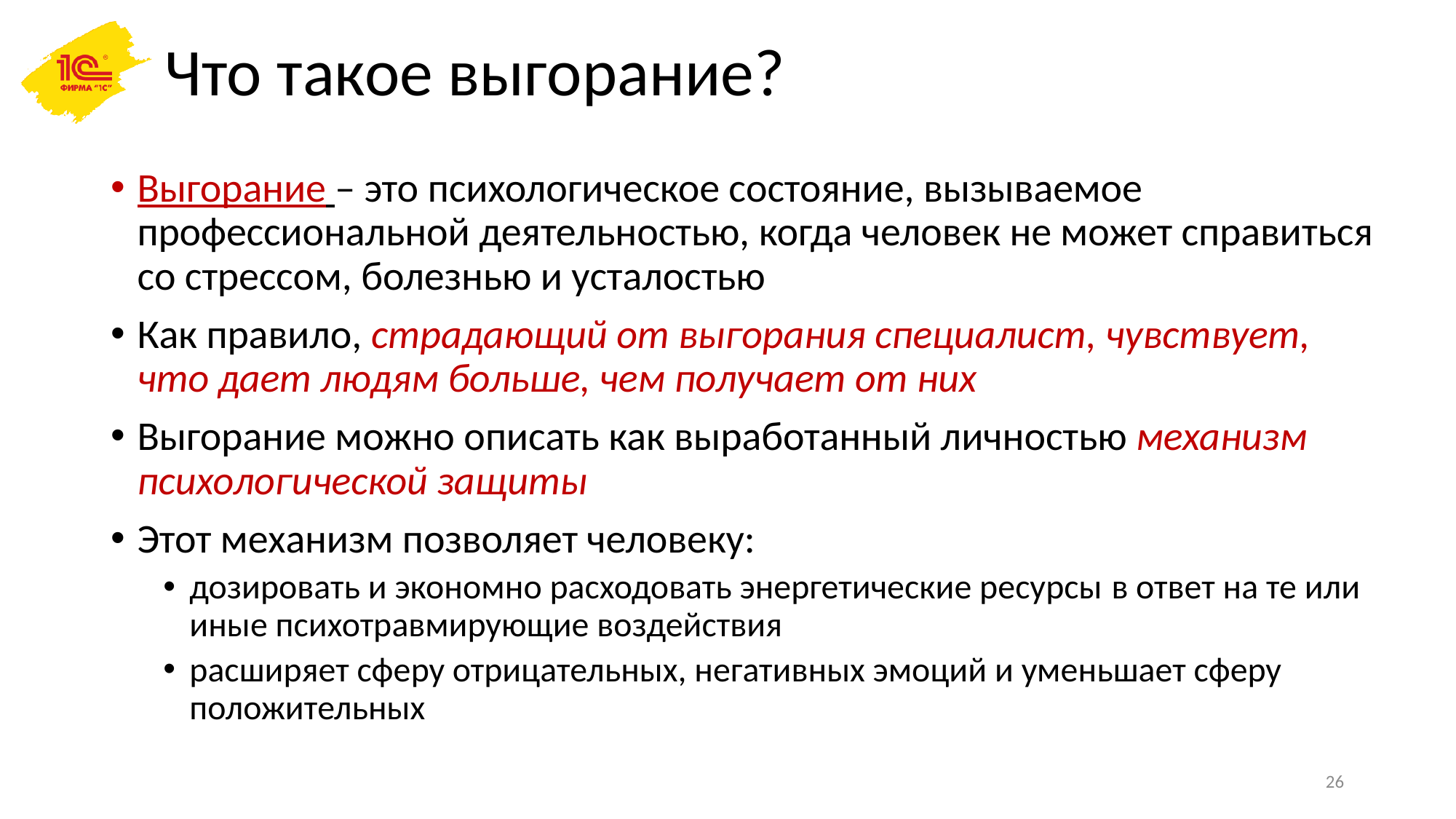

# Что такое выгорание?
Выгорание – это психологическое состояние, вызываемое профессиональной деятельностью, когда человек не может справиться со стрессом, болезнью и усталостью
Как правило, страдающий от выгорания специалист, чувствует, что дает людям больше, чем получает от них
Выгорание можно описать как выработанный личностью механизм психологической защиты
Этот механизм позволяет человеку:
дозировать и экономно расходовать энергетические ресурсы в ответ на те или иные психотравмирующие воздействия
расширяет сферу отрицательных, негативных эмоций и уменьшает сферу положительных

26